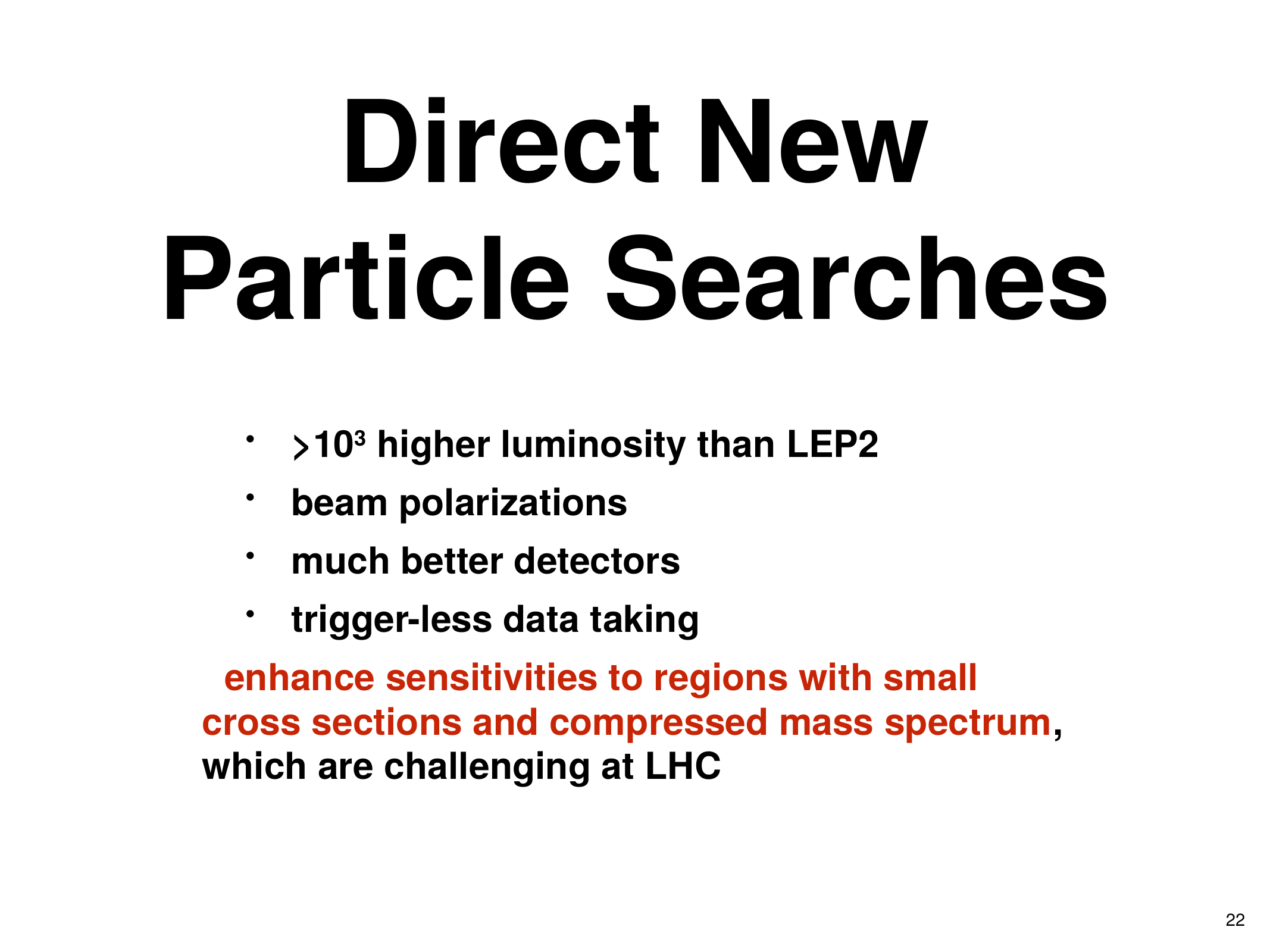

# Direct New Particle Searches
>103 higher luminosity than LEP2
beam polarizations
much better detectors
trigger-less data taking
enhance sensitivities to regions with small cross sections and compressed mass spectrum, which are challenging at LHC
22